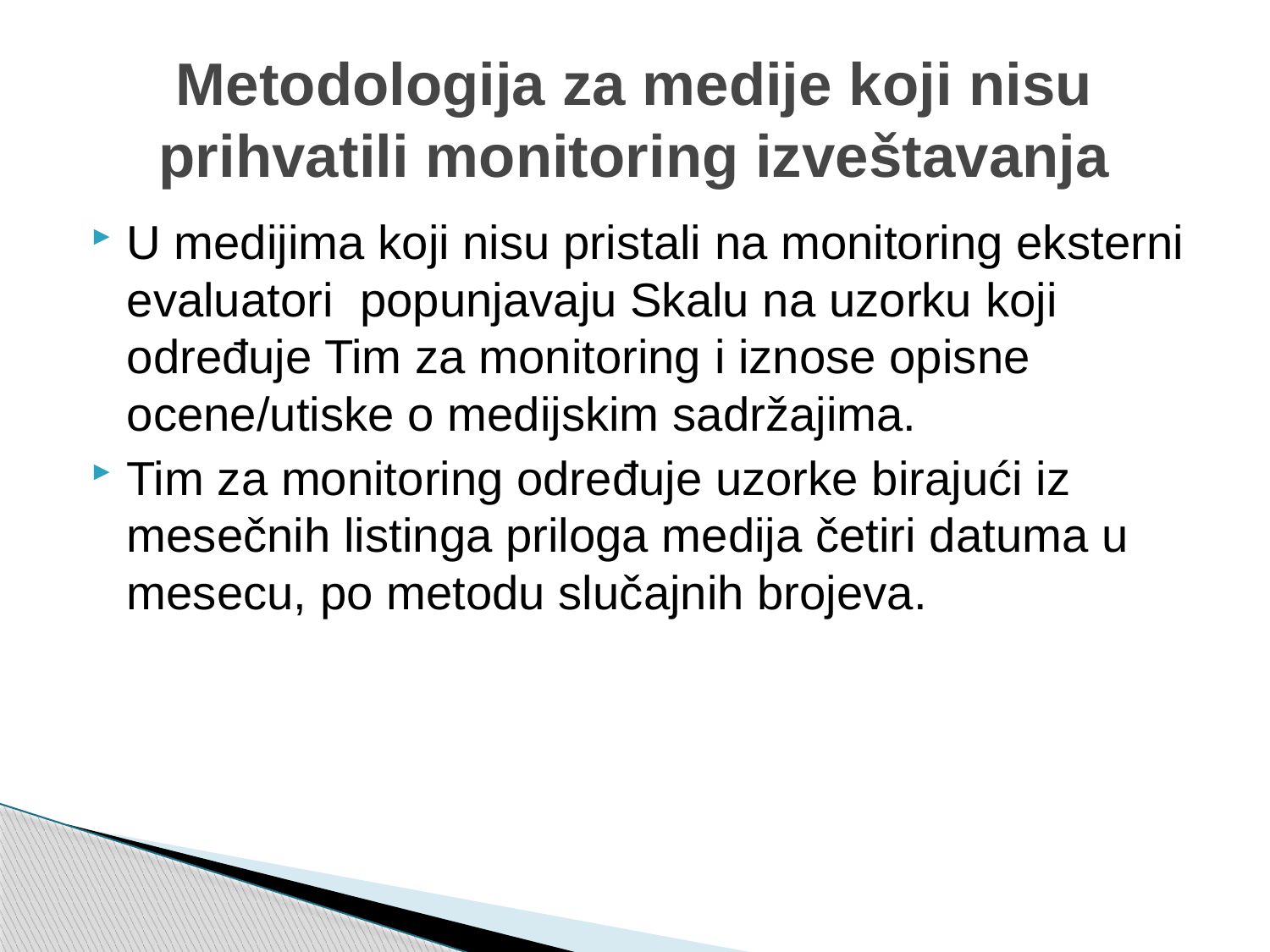

# Metodologija za medije koji nisu prihvatili monitoring izveštavanja
U medijima koji nisu pristali na monitoring eksterni evaluatori  popunjavaju Skalu na uzorku koji određuje Tim za monitoring i iznose opisne ocene/utiske o medijskim sadržajima.
Tim za monitoring određuje uzorke birajući iz mesečnih listinga priloga medija četiri datuma u mesecu, po metodu slučajnih brojeva.